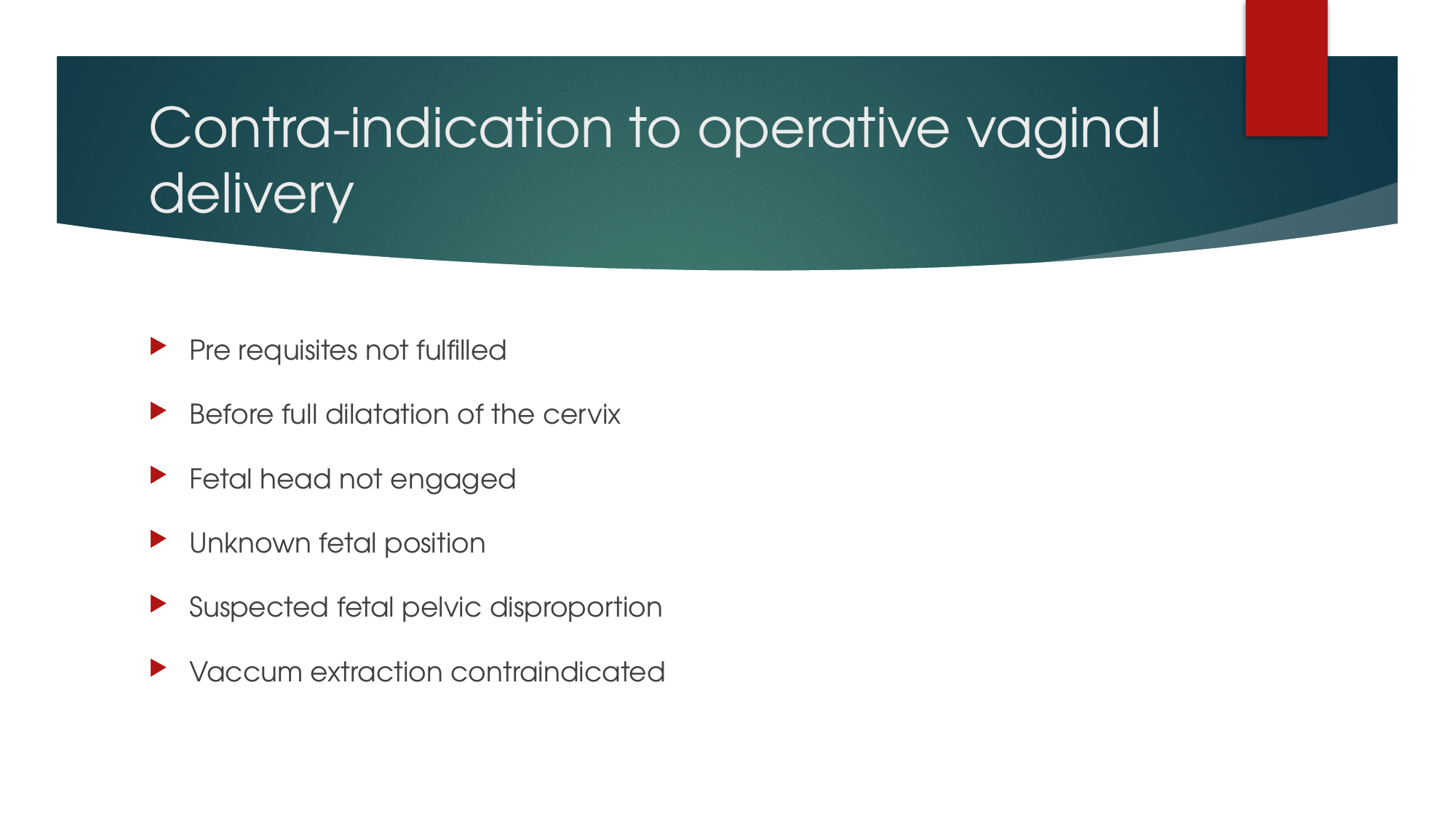

# Contra-indication to operative vaginal delivery
Pre requisites not fulfilled
Before full dilatation of the cervix
Fetal head not engaged
Unknown fetal position
Suspected fetal pelvic disproportion
Vaccum extraction contraindicated